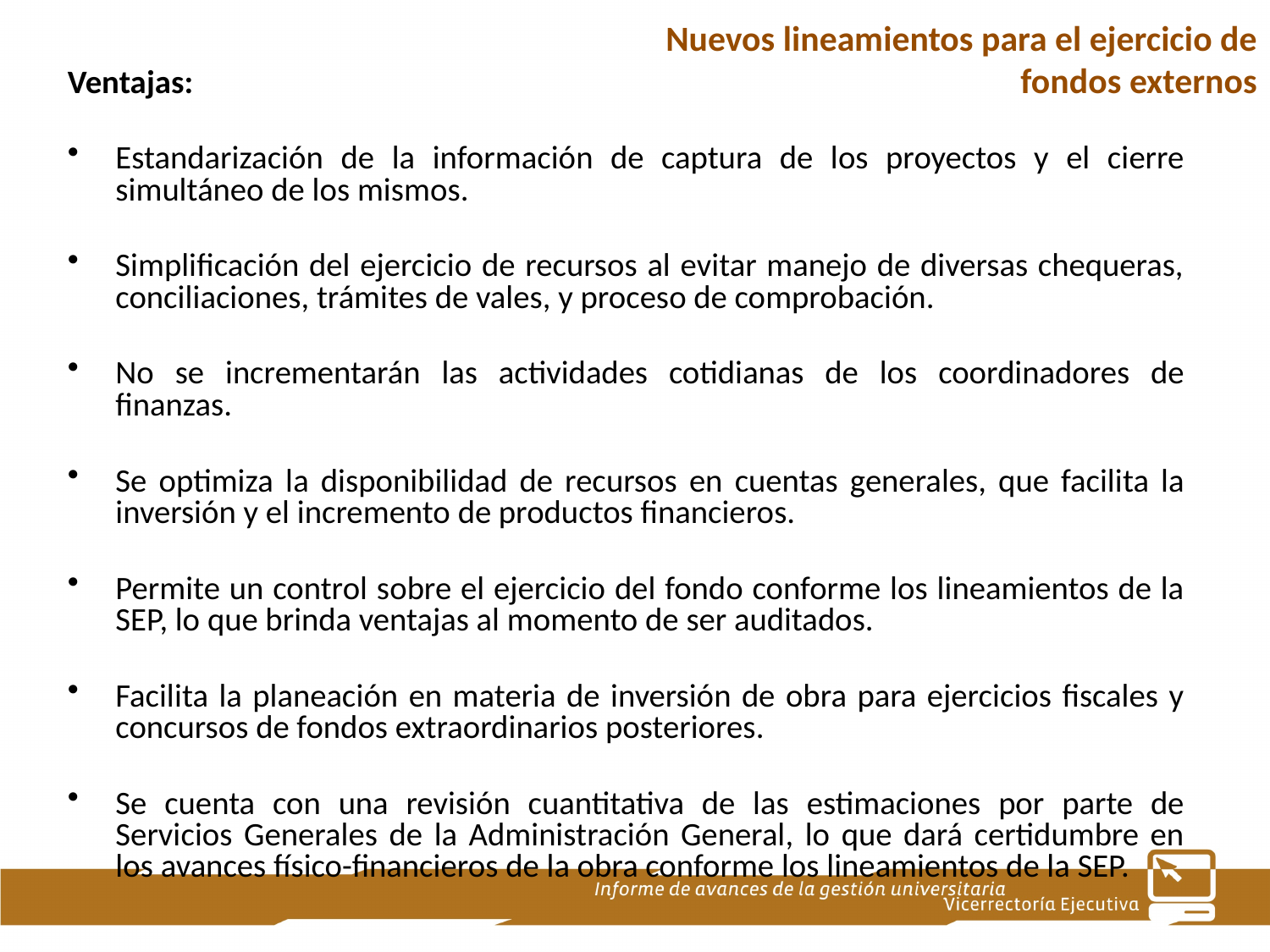

Nuevos lineamientos para el ejercicio de fondos externos
Ventajas:

Estandarización de la información de captura de los proyectos y el cierre simultáneo de los mismos.

Simplificación del ejercicio de recursos al evitar manejo de diversas chequeras, conciliaciones, trámites de vales, y proceso de comprobación.

No se incrementarán las actividades cotidianas de los coordinadores de finanzas.

Se optimiza la disponibilidad de recursos en cuentas generales, que facilita la inversión y el incremento de productos financieros.

Permite un control sobre el ejercicio del fondo conforme los lineamientos de la SEP, lo que brinda ventajas al momento de ser auditados.

Facilita la planeación en materia de inversión de obra para ejercicios fiscales y concursos de fondos extraordinarios posteriores.

Se cuenta con una revisión cuantitativa de las estimaciones por parte de Servicios Generales de la Administración General, lo que dará certidumbre en los avances físico-financieros de la obra conforme los lineamientos de la SEP.